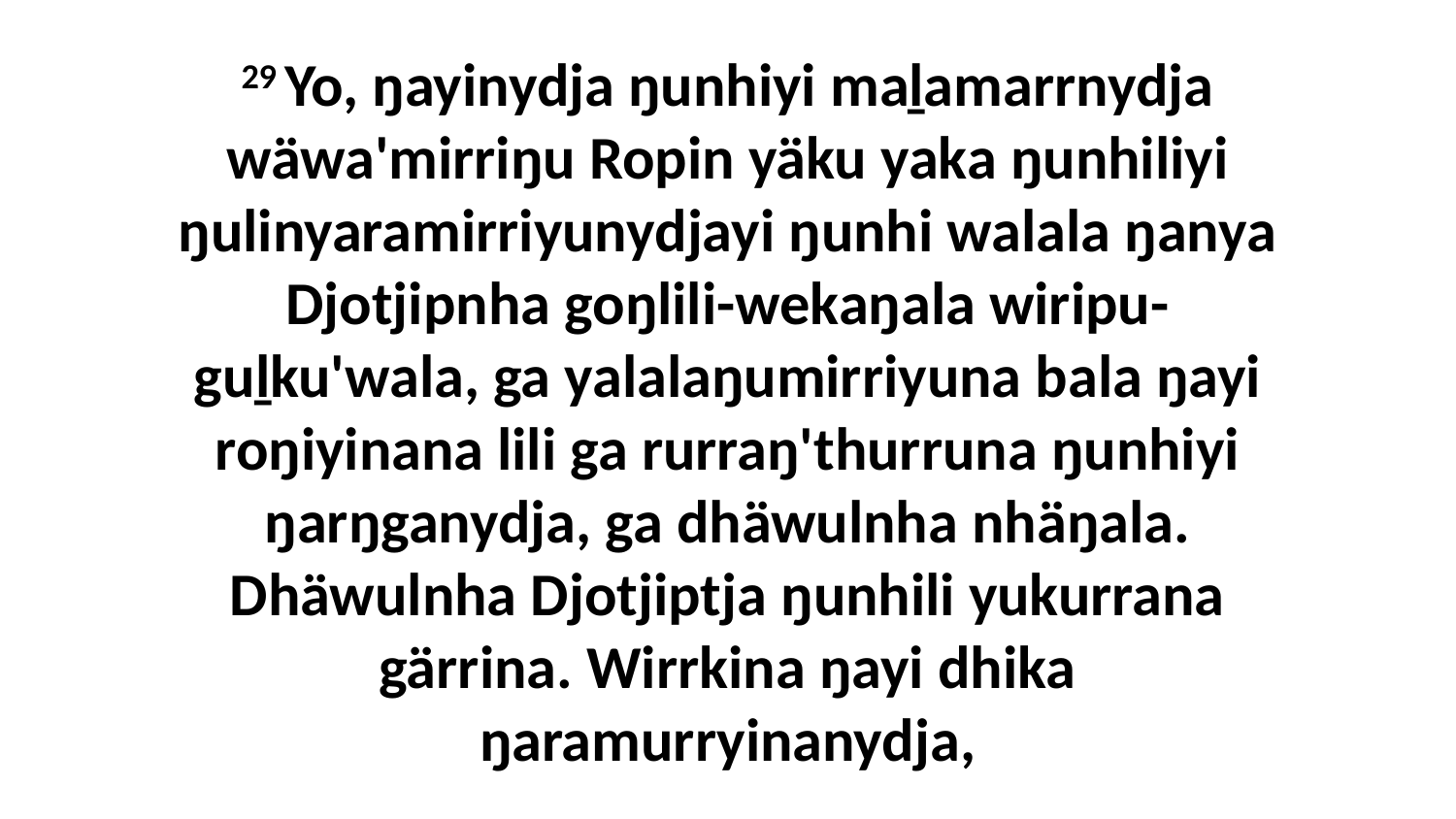

29 Yo, ŋayinydja ŋunhiyi maḻamarrnydja wäwa'mirriŋu Ropin yäku yaka ŋunhiliyi ŋulinyaramirriyunydjayi ŋunhi walala ŋanya Djotjipnha goŋlili-wekaŋala wiripu-guḻku'wala, ga yalalaŋumirriyuna bala ŋayi roŋiyinana lili ga rurraŋ'thurruna ŋunhiyi ŋarŋganydja, ga dhäwulnha nhäŋala. Dhäwulnha Djotjiptja ŋunhili yukurrana gärrina. Wirrkina ŋayi dhika ŋaramurryinanydja,